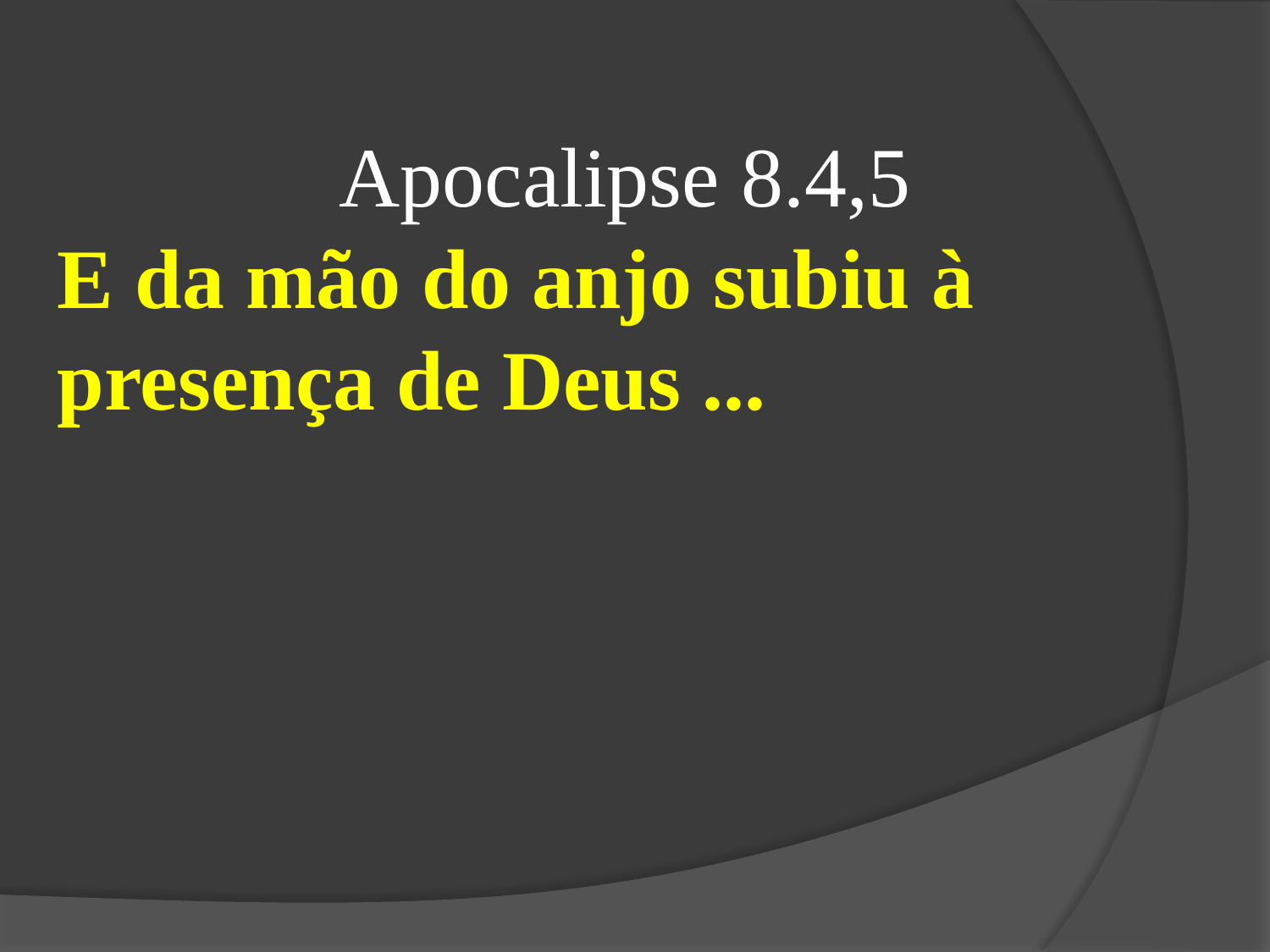

Apocalipse 8.4,5
E da mão do anjo subiu à presença de Deus ...